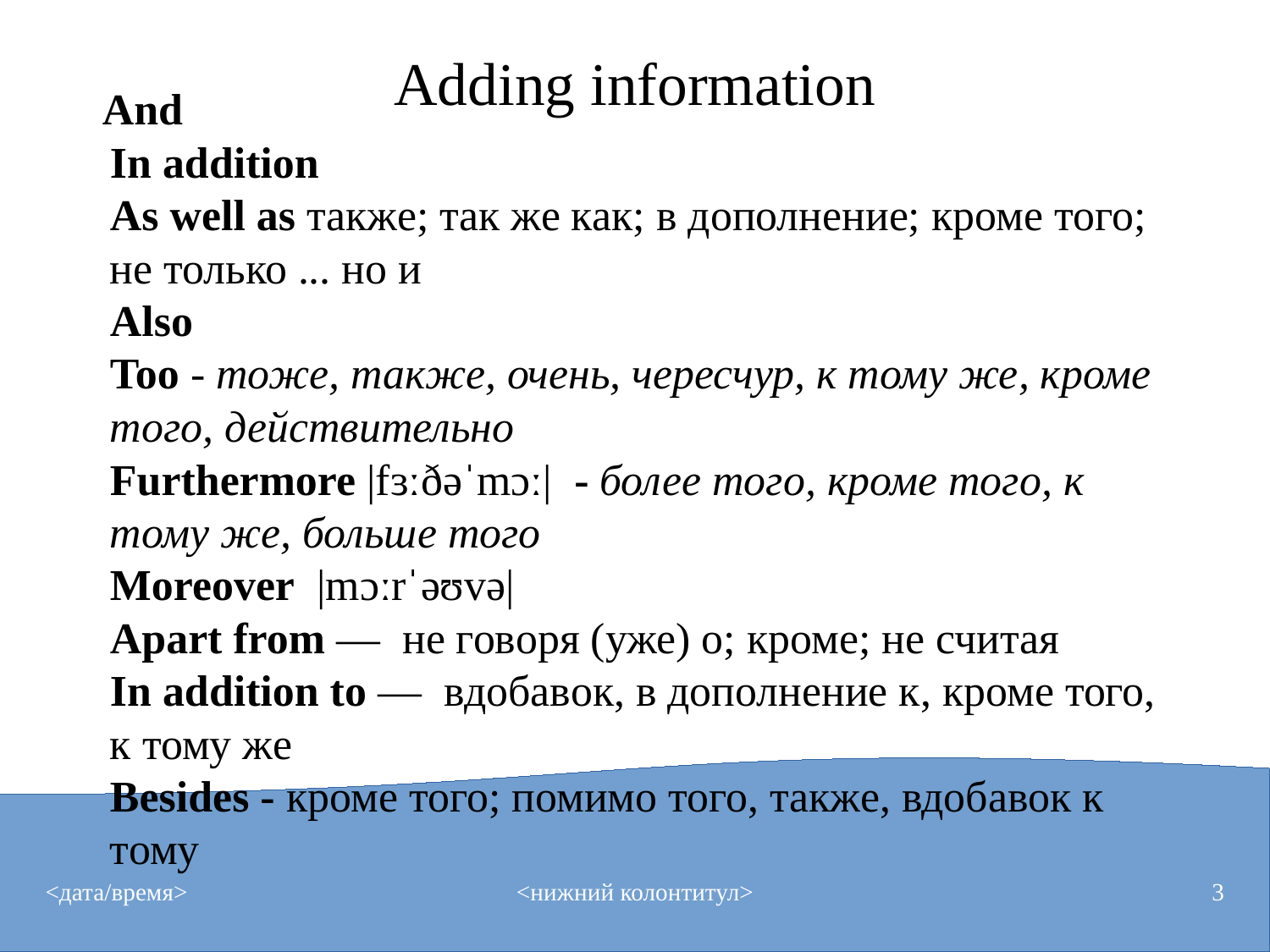

# Adding information
    And
In addition
As well as также; так же как; в дополнение; кроме того; не только ... но и
Also
Too - тоже, также, очень, чересчур, к тому же, кроме того, действительно
Furthermore |fɜːðəˈmɔː|  - более того, кроме того, к тому же, больше того
Moreover  |mɔːrˈəʊvə|
Apart from — не говоря (уже) о; кроме; не считая
In addition to — вдобавок, в дополнение к, кроме того, к тому же
Besides - кроме того; помимо того, также, вдобавок к тому